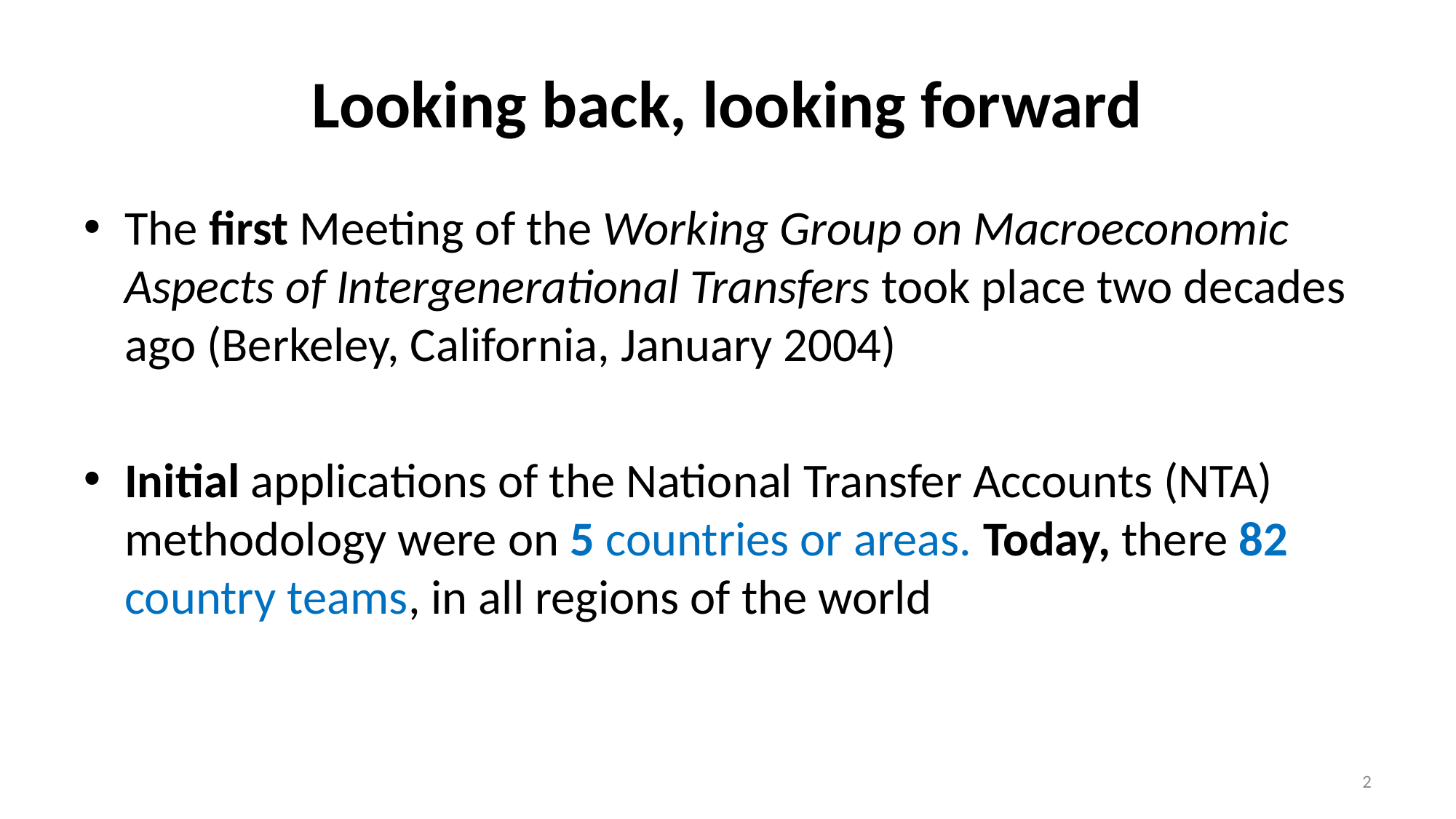

# Looking back, looking forward
The first Meeting of the Working Group on Macroeconomic Aspects of Intergenerational Transfers took place two decades ago (Berkeley, California, January 2004)

Initial applications of the National Transfer Accounts (NTA) methodology were on 5 countries or areas. Today, there 82 country teams, in all regions of the world
2